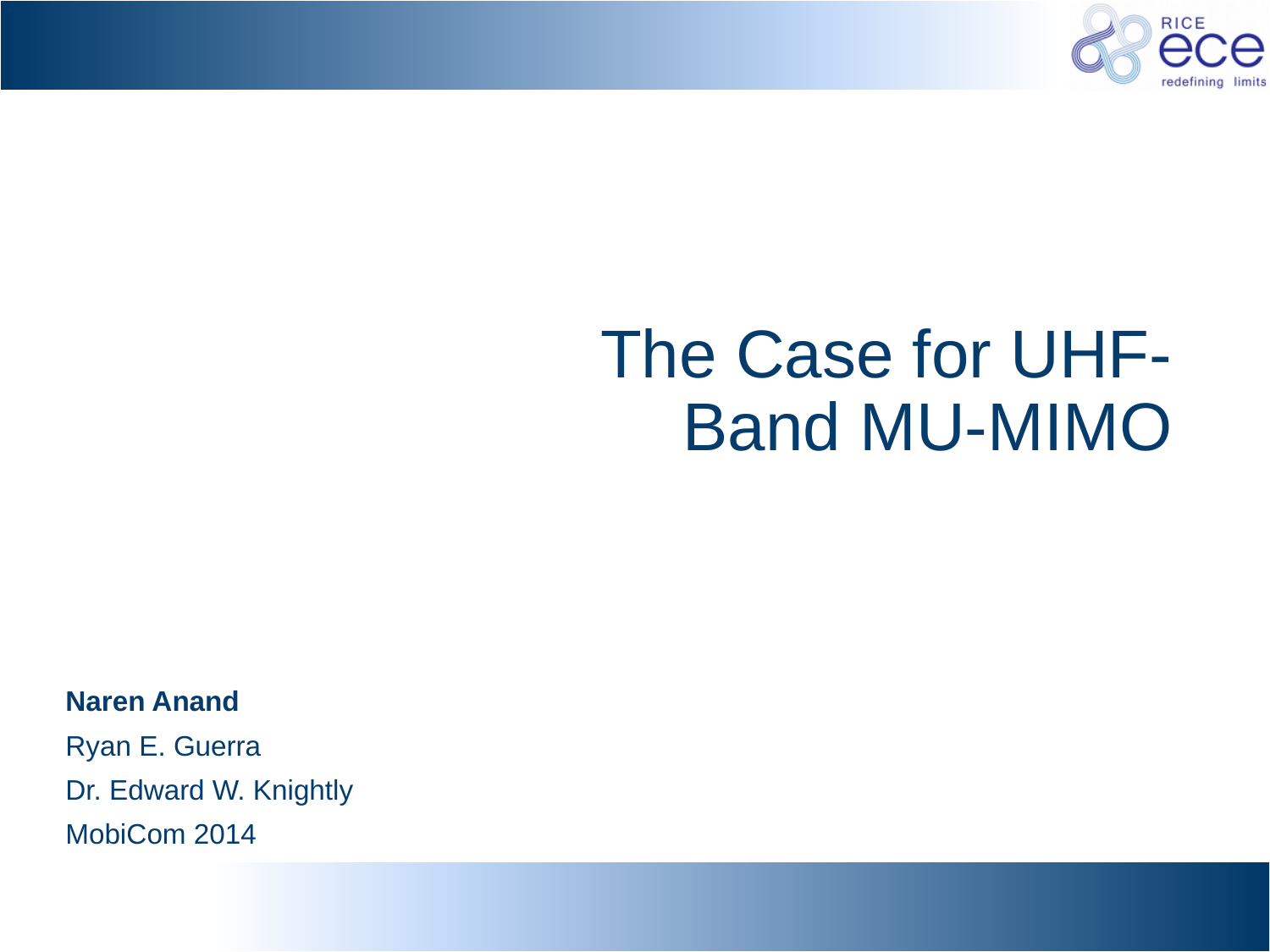

# The Case for UHF-Band MU-MIMO
Naren Anand
Ryan E. Guerra
Dr. Edward W. Knightly
MobiCom 2014